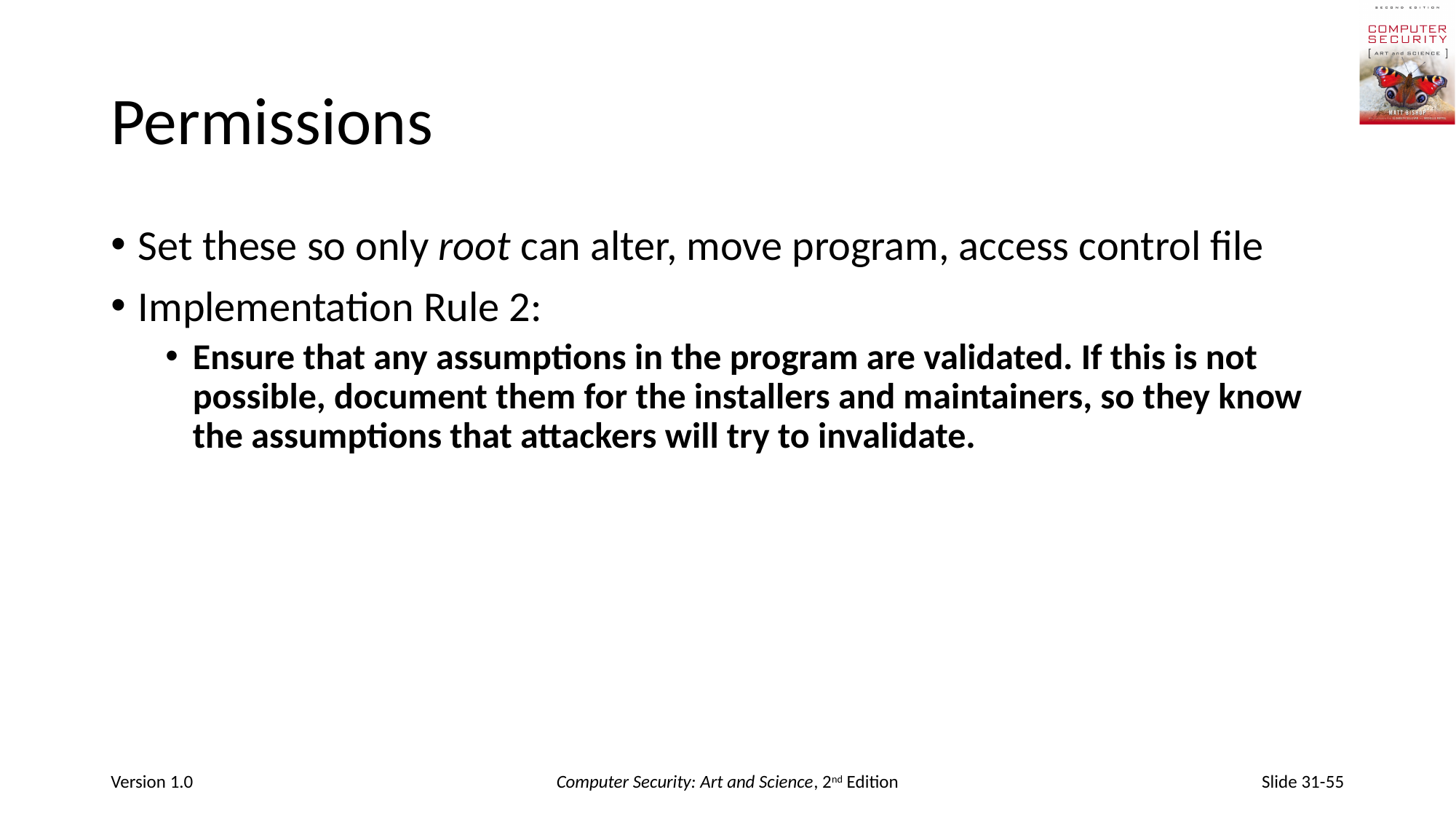

# Permissions
Set these so only root can alter, move program, access control file
Implementation Rule 2:
Ensure that any assumptions in the program are validated. If this is not possible, document them for the installers and maintainers, so they know the assumptions that attackers will try to invalidate.
Version 1.0
Computer Security: Art and Science, 2nd Edition
Slide 31-55